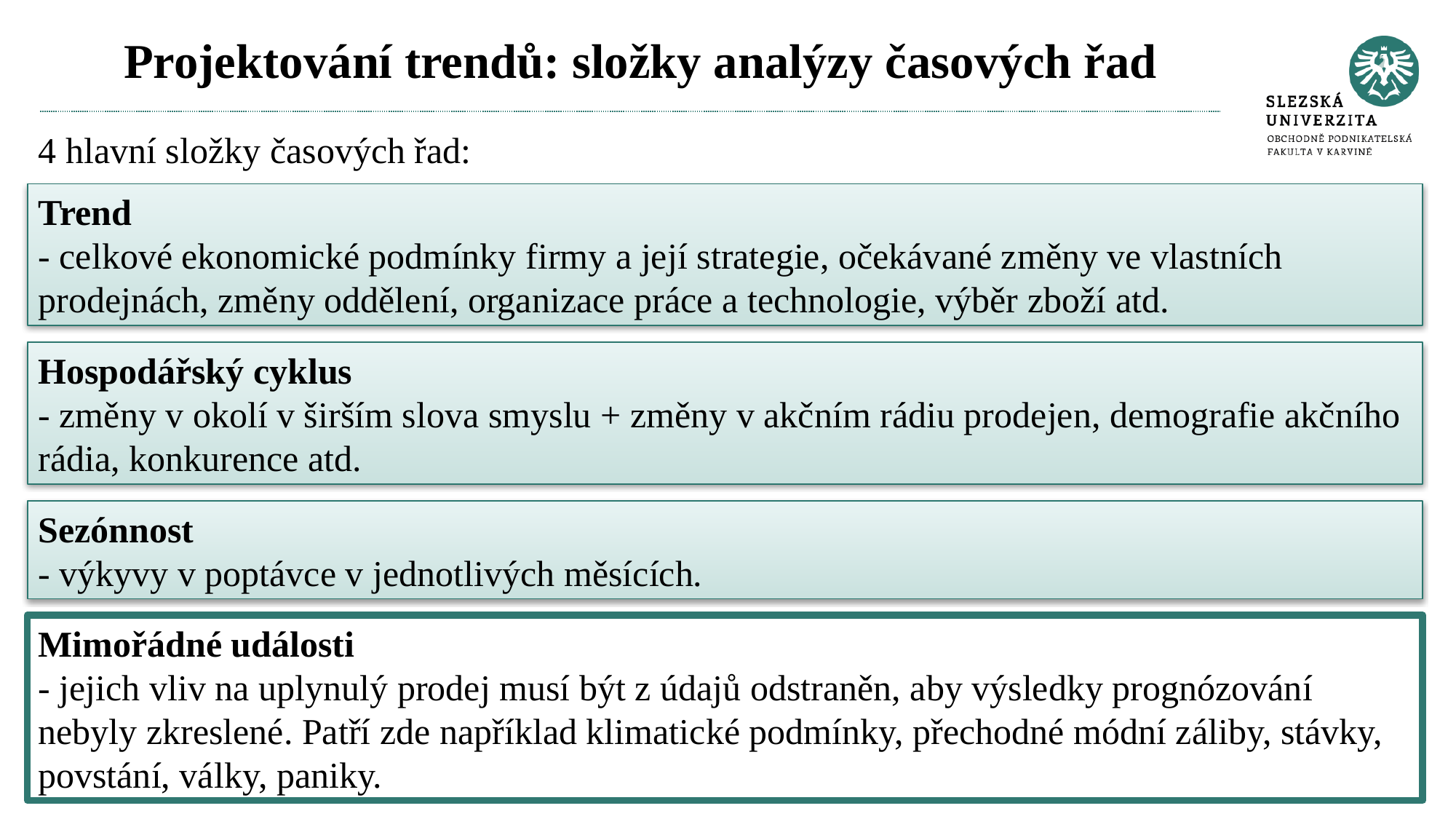

# Projektování trendů: složky analýzy časových řad
4 hlavní složky časových řad:
Trend
- celkové ekonomické podmínky firmy a její strategie, očekávané změny ve vlastních prodejnách, změny oddělení, organizace práce a technologie, výběr zboží atd.
Hospodářský cyklus
- změny v okolí v širším slova smyslu + změny v akčním rádiu prodejen, demografie akčního rádia, konkurence atd.
Sezónnost
- výkyvy v poptávce v jednotlivých měsících.
Mimořádné události
- jejich vliv na uplynulý prodej musí být z údajů odstraněn, aby výsledky prognózování nebyly zkreslené. Patří zde například klimatické podmínky, přechodné módní záliby, stávky, povstání, války, paniky.